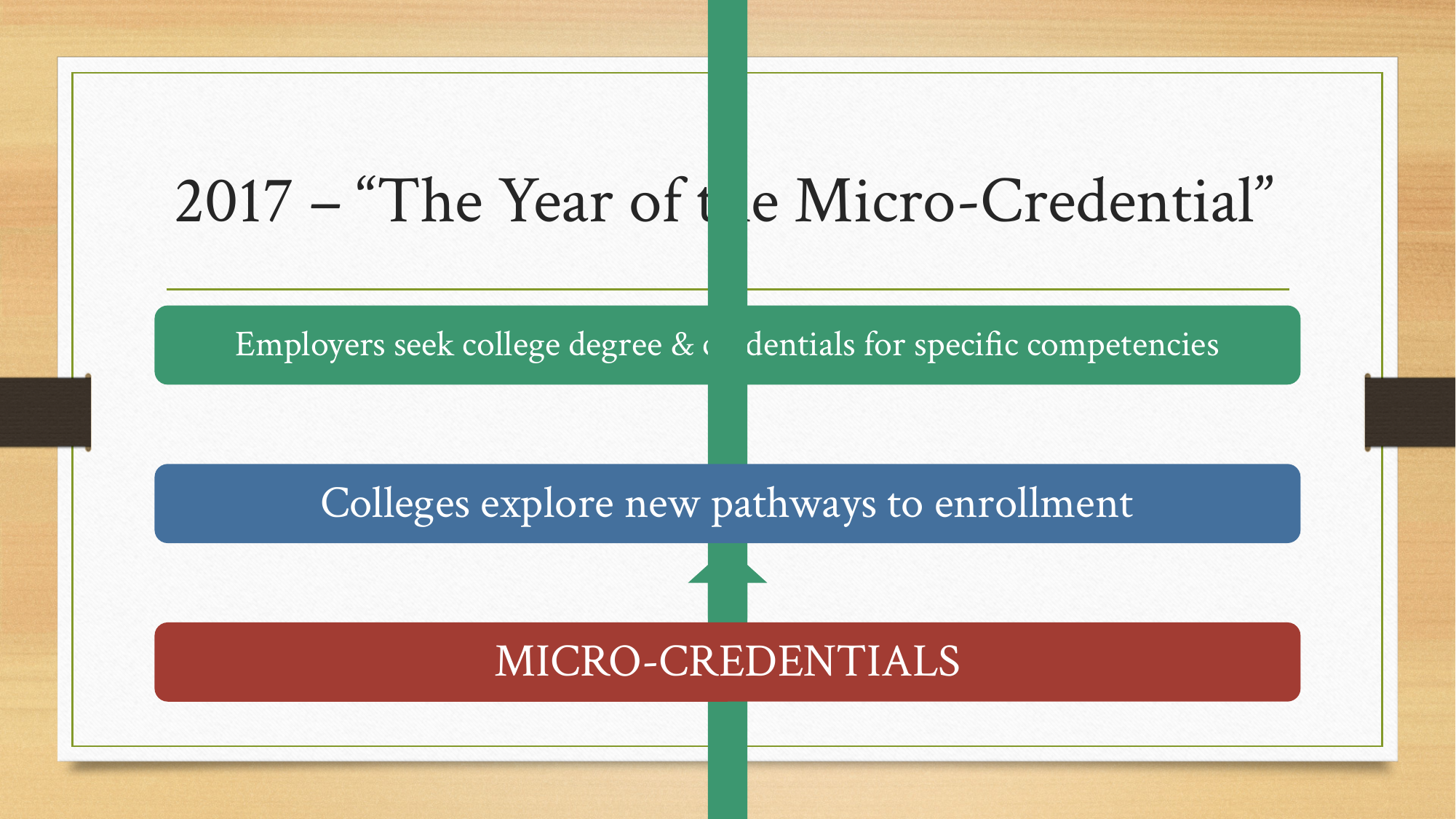

# 2017 – “The Year of the Micro-Credential”
Employers seek college degree & credentials for specific competencies
Colleges explore new pathways to enrollment
MICRO-CREDENTIALS